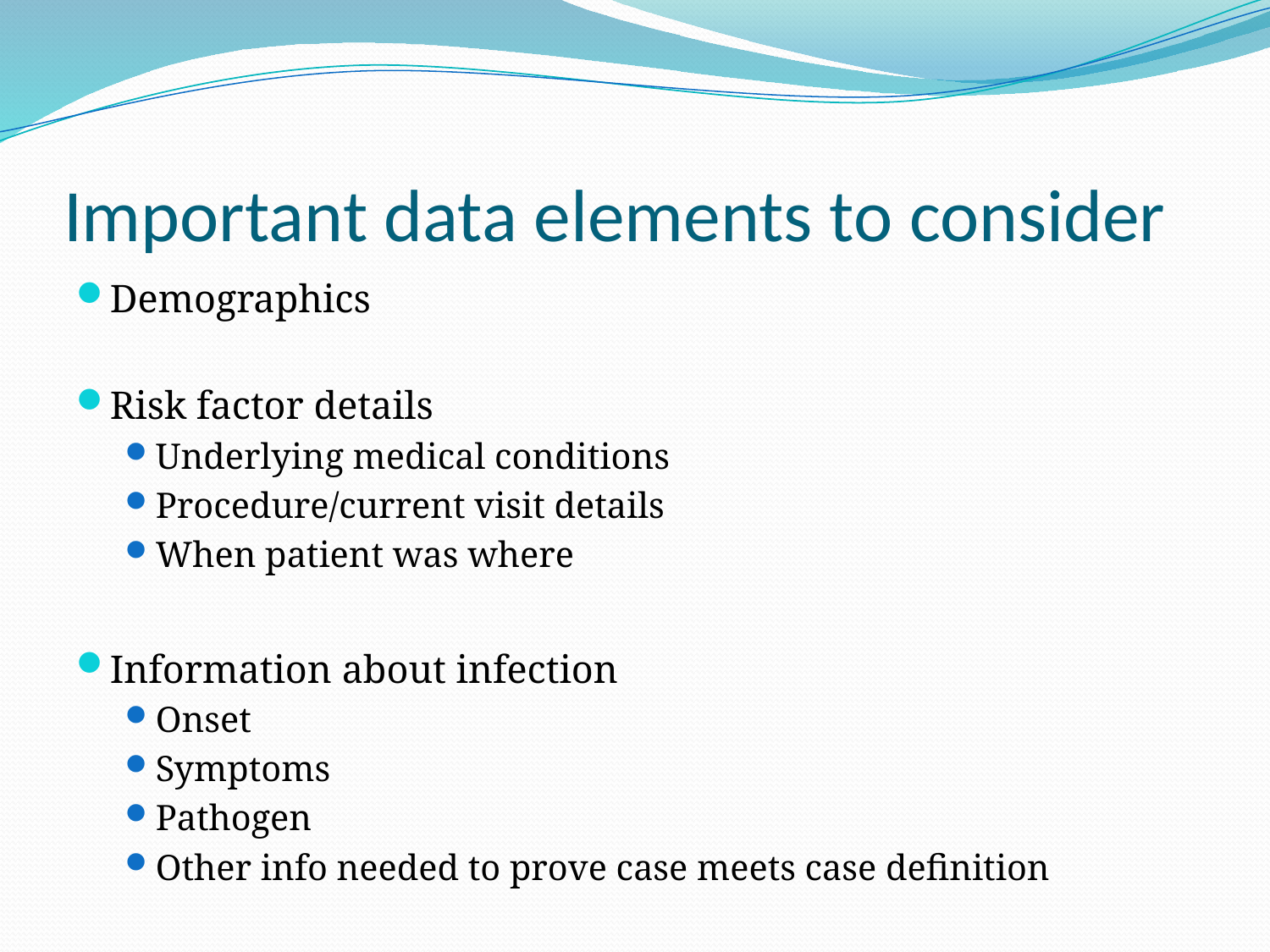

# Important data elements to consider
Demographics

Risk factor details
Underlying medical conditions
Procedure/current visit details
When patient was where

Information about infection
Onset
Symptoms
Pathogen
Other info needed to prove case meets case definition